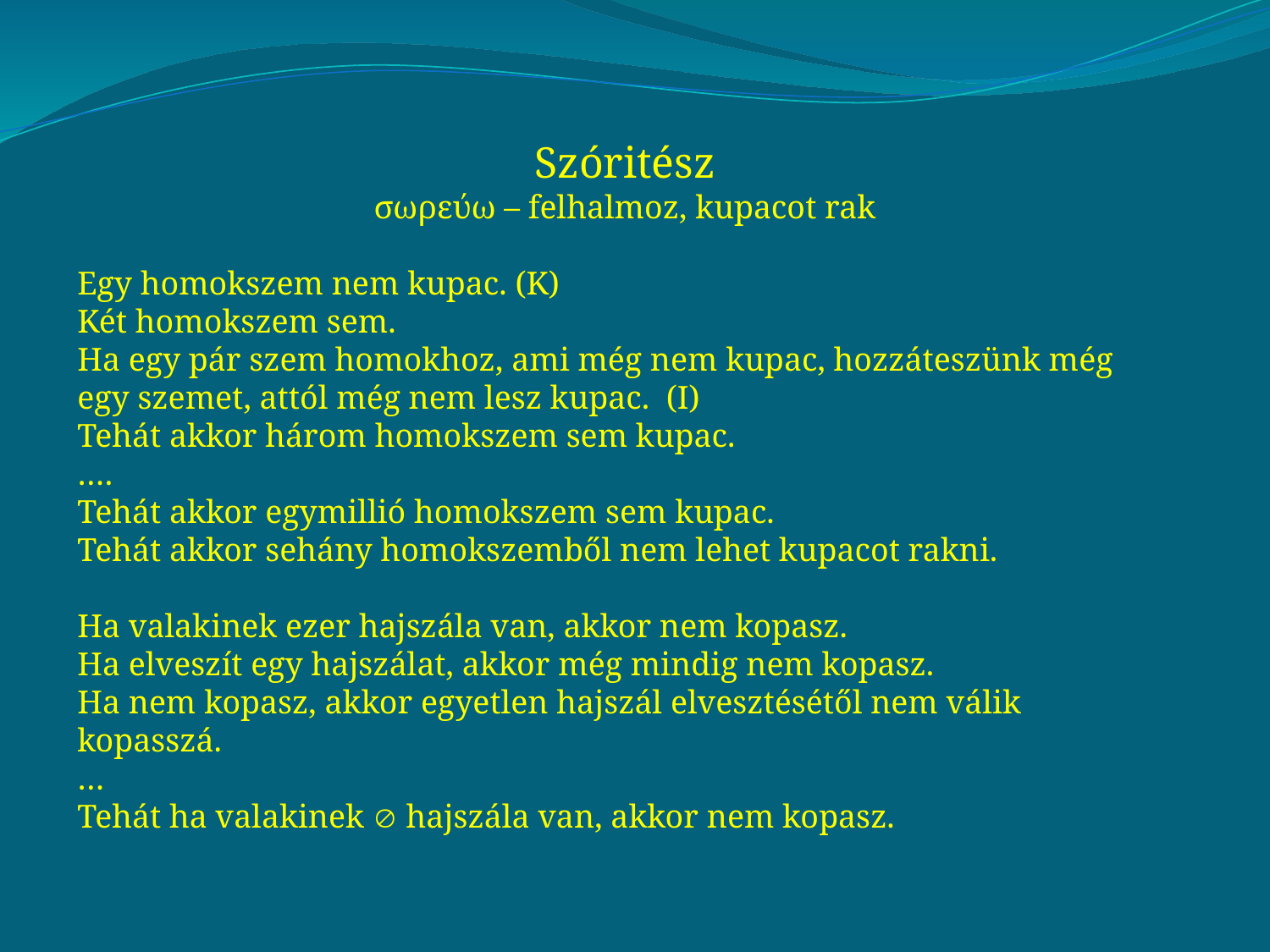

Szóritész
σωρεύω – felhalmoz, kupacot rak

Egy homokszem nem kupac. (K)
Két homokszem sem.
Ha egy pár szem homokhoz, ami még nem kupac, hozzáteszünk még egy szemet, attól még nem lesz kupac.  (I)
Tehát akkor három homokszem sem kupac.
….
Tehát akkor egymillió homokszem sem kupac.
Tehát akkor sehány homokszemből nem lehet kupacot rakni.

Ha valakinek ezer hajszála van, akkor nem kopasz.
Ha elveszít egy hajszálat, akkor még mindig nem kopasz.
Ha nem kopasz, akkor egyetlen hajszál elvesztésétől nem válik kopasszá.
…
Tehát ha valakinek ∅ hajszála van, akkor nem kopasz.